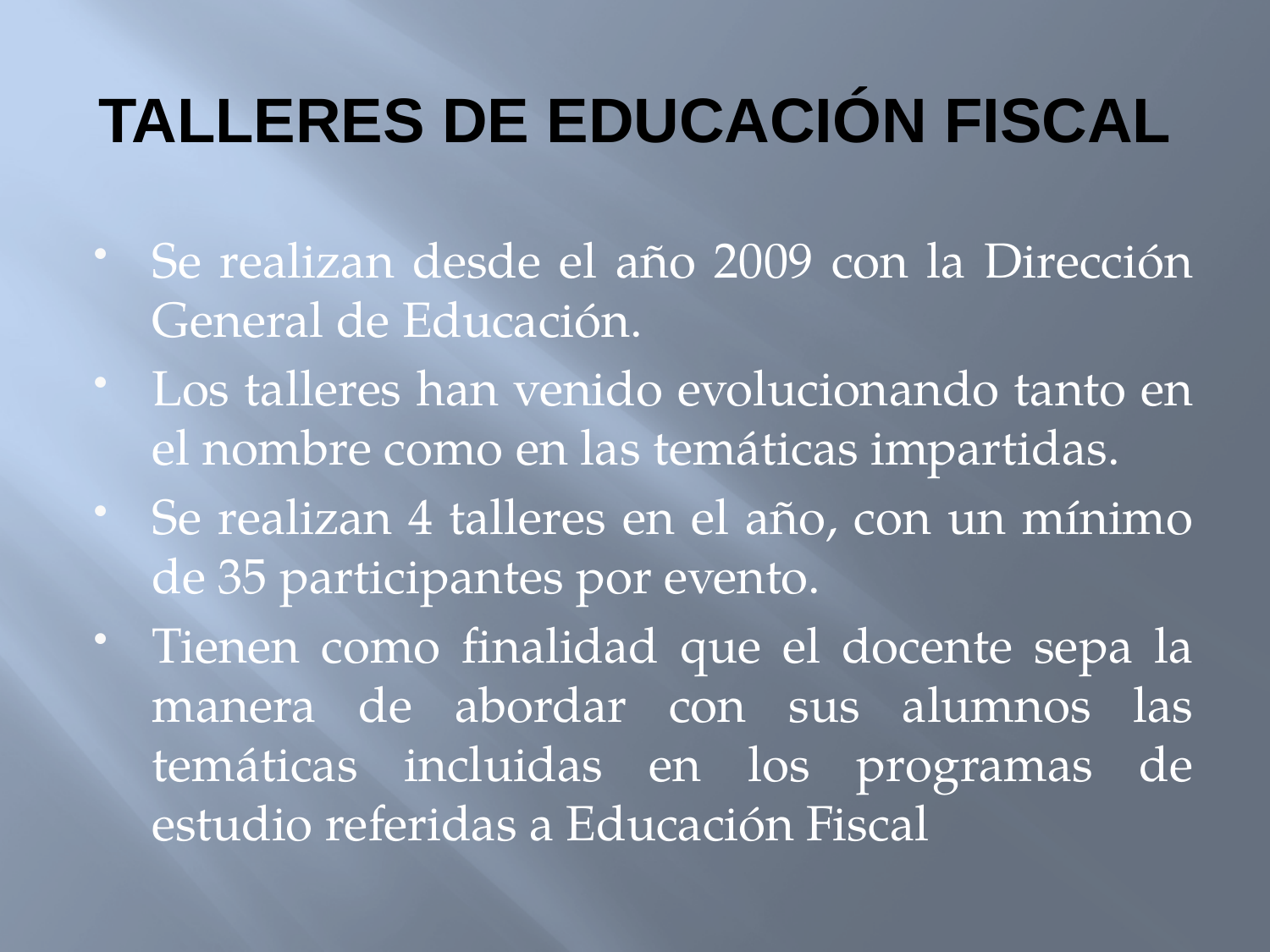

# TALLERES DE EDUCACIÓN FISCAL
Se realizan desde el año 2009 con la Dirección General de Educación.
Los talleres han venido evolucionando tanto en el nombre como en las temáticas impartidas.
Se realizan 4 talleres en el año, con un mínimo de 35 participantes por evento.
Tienen como finalidad que el docente sepa la manera de abordar con sus alumnos las temáticas incluidas en los programas de estudio referidas a Educación Fiscal